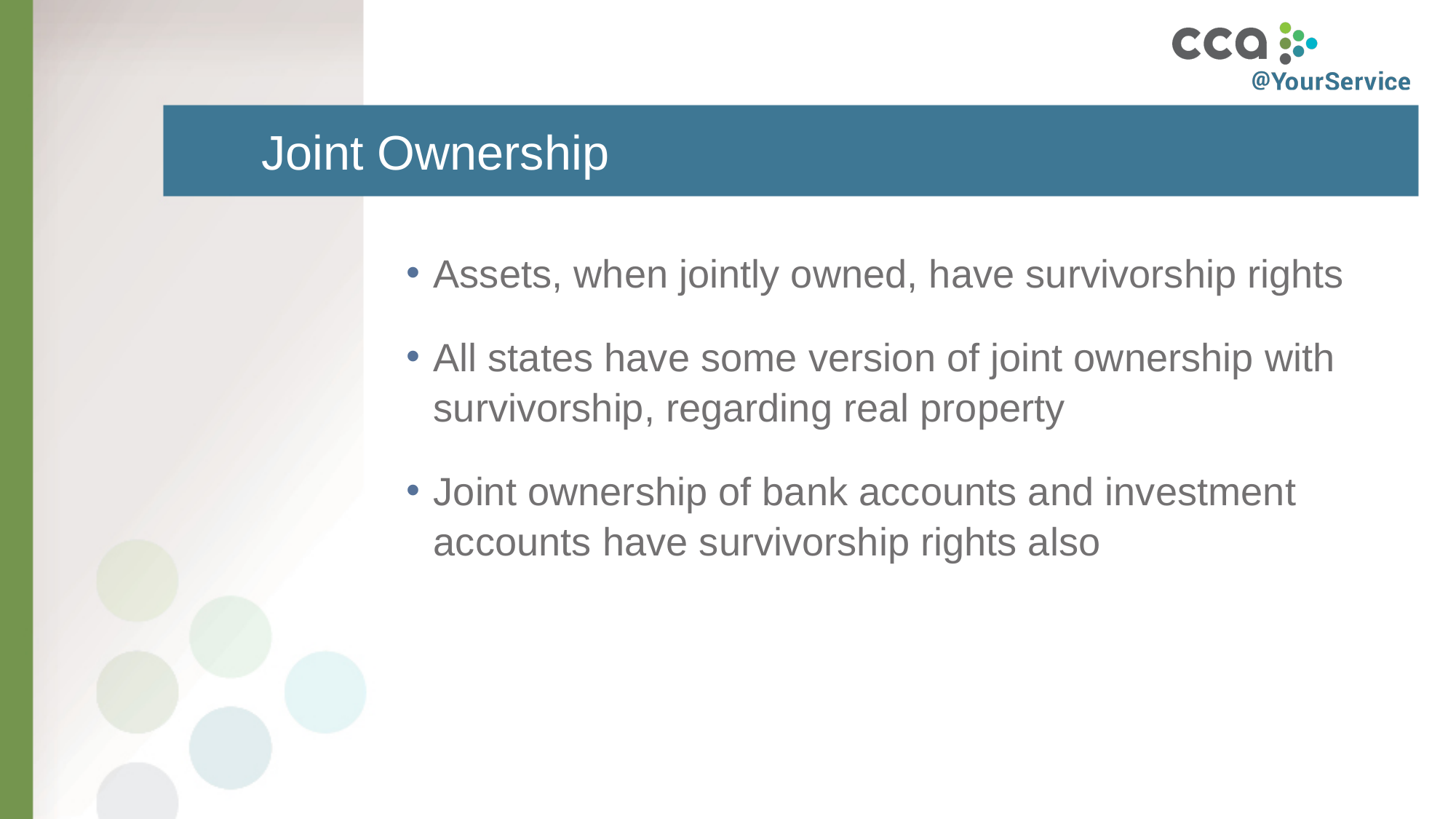

# Joint Ownership
Assets, when jointly owned, have survivorship rights
All states have some version of joint ownership with survivorship, regarding real property
Joint ownership of bank accounts and investment accounts have survivorship rights also